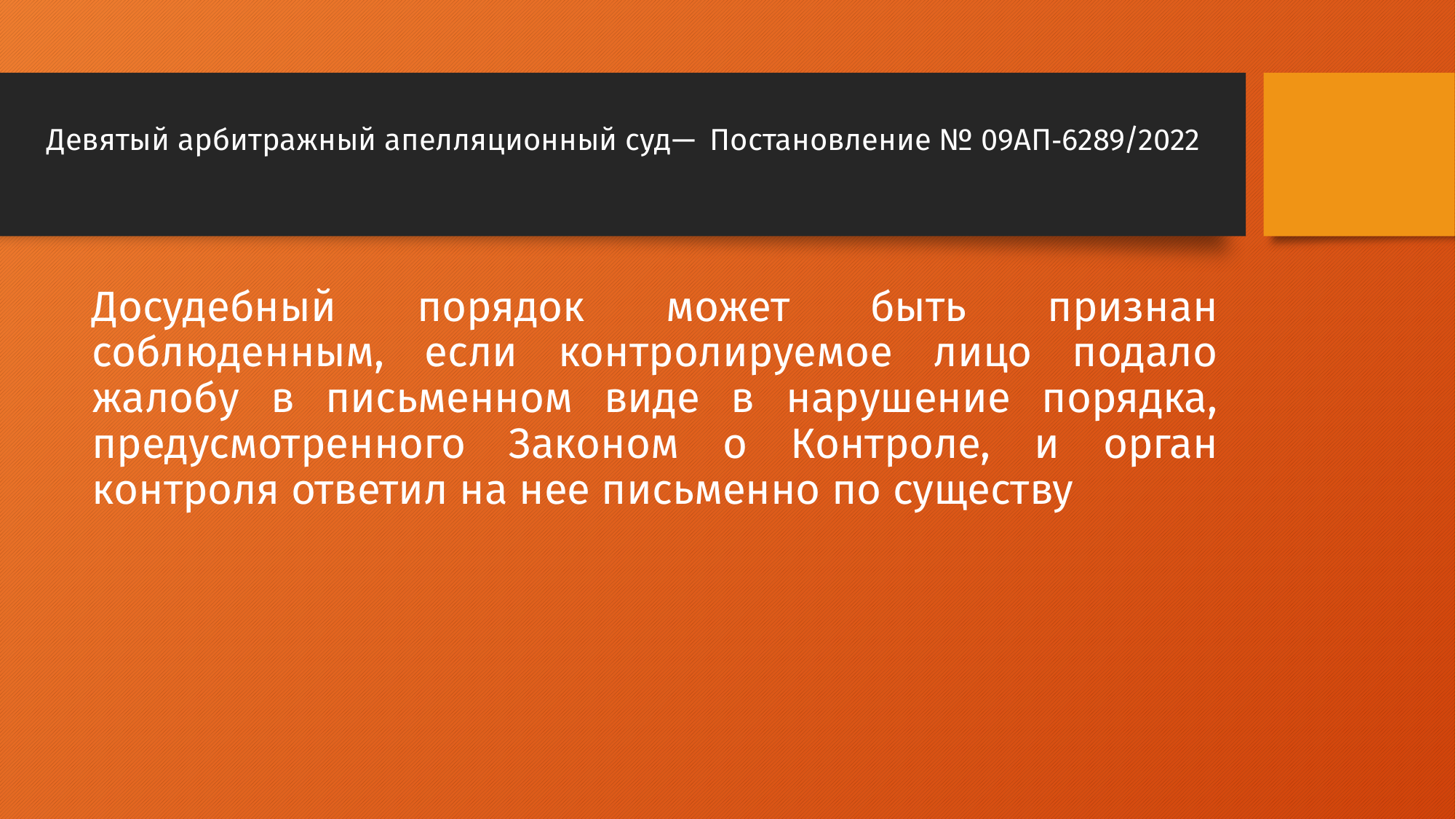

# Девятый арбитражный апелляционный суд— ​ Постановление № 09АП‑6289/2022
Досудебный порядок может быть признан соблюденным, если контролируемое лицо подало жалобу в письменном виде в нарушение порядка, предусмотренного Законом о Контроле, и орган контроля ответил на нее письменно по существу